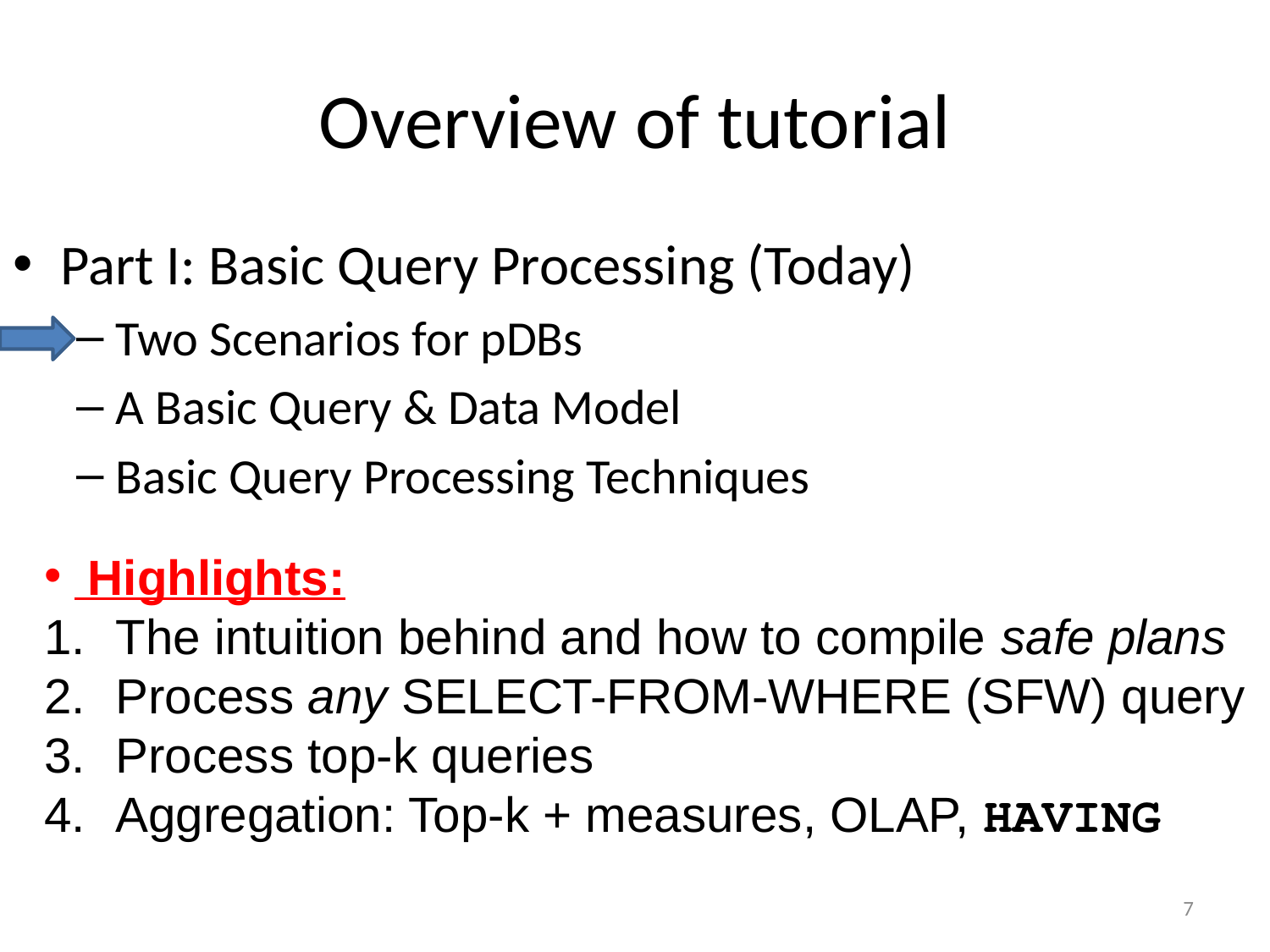

# Overview of tutorial
Part I: Basic Query Processing (Today)
Two Scenarios for pDBs
A Basic Query & Data Model
Basic Query Processing Techniques

 Highlights:
The intuition behind and how to compile safe plans
Process any SELECT-FROM-WHERE (SFW) query
Process top-k queries
Aggregation: Top-k + measures, OLAP, HAVING
7